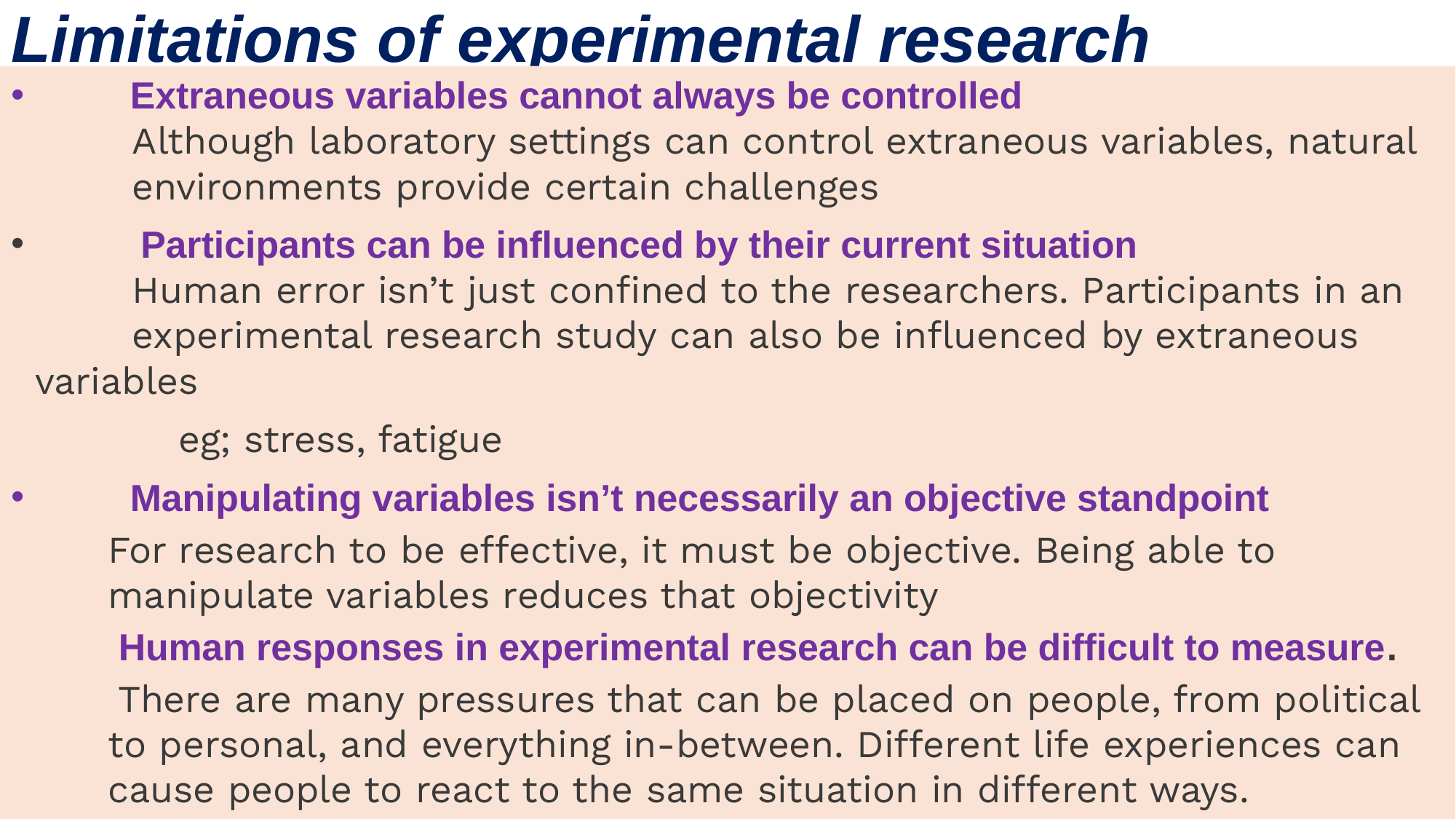

# Limitations of experimental research
         Extraneous variables cannot always be controlled
	Although laboratory settings can control extraneous variables, natural 	environments provide certain challenges
          Participants can be influenced by their current situation
	Human error isn’t just confined to the researchers. Participants in an 	experimental research study can also be influenced by extraneous variables
             eg; stress, fatigue
         Manipulating variables isn’t necessarily an objective standpoint
For research to be effective, it must be objective. Being able to manipulate variables reduces that objectivity
 Human responses in experimental research can be difficult to measure.
 There are many pressures that can be placed on people, from political to personal, and everything in-between. Different life experiences can cause people to react to the same situation in different ways.